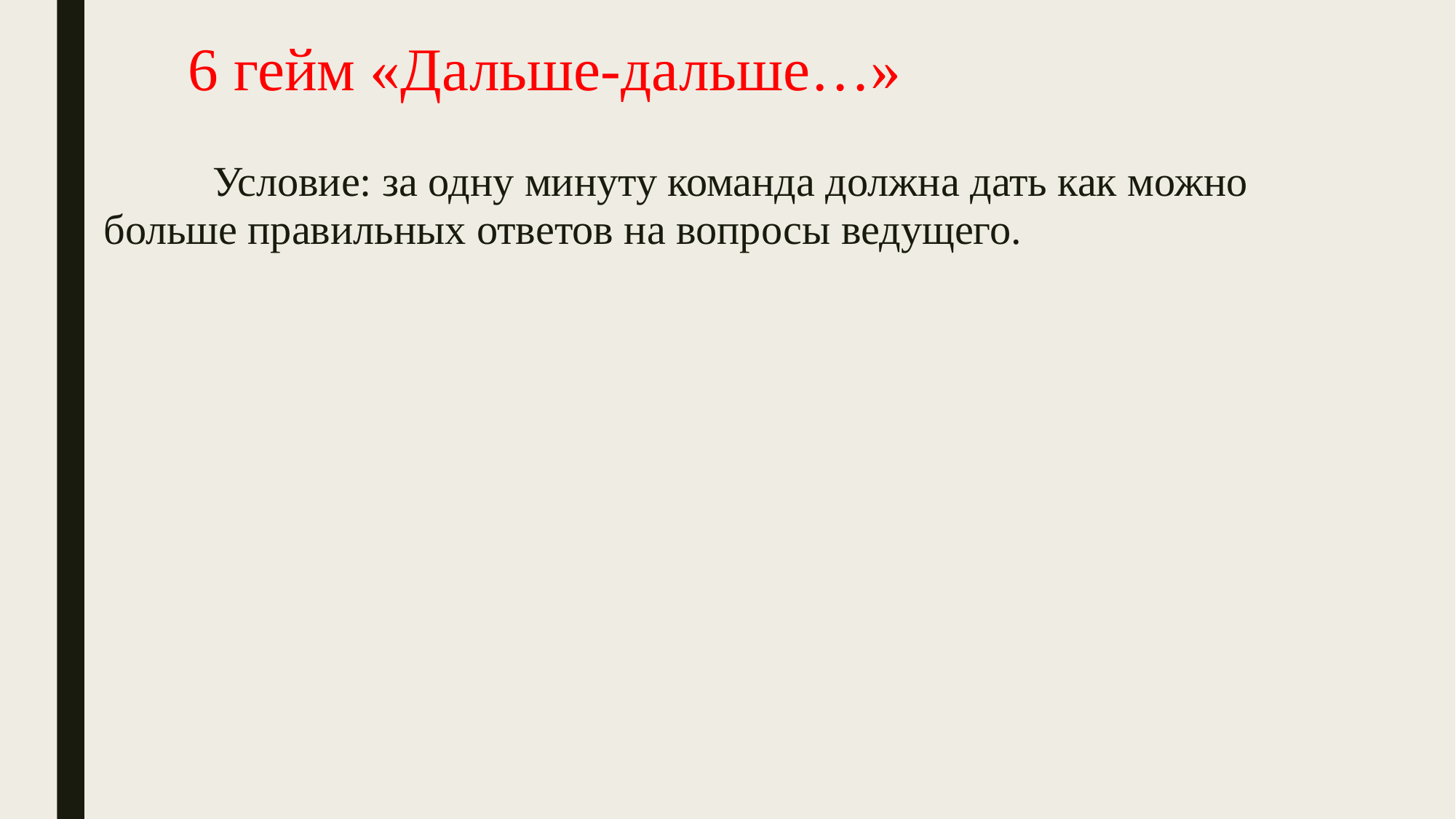

# 6 гейм «Дальше-дальше…»
	Условие: за одну минуту команда должна дать как можно больше правильных ответов на вопросы ведущего.